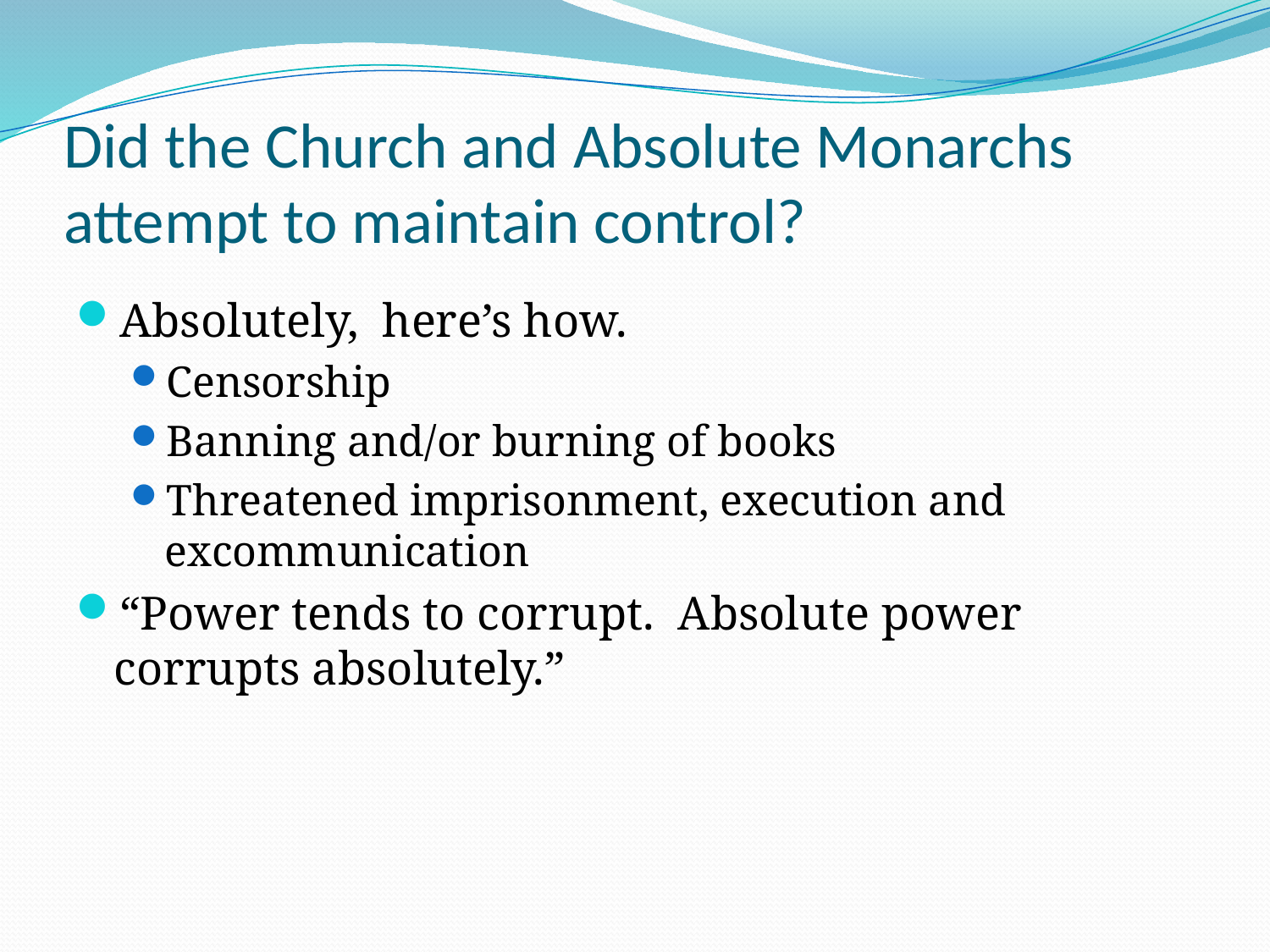

# Did the Church and Absolute Monarchs attempt to maintain control?
Absolutely,  here’s how.
Censorship
Banning and/or burning of books
Threatened imprisonment, execution and excommunication
“Power tends to corrupt.  Absolute power corrupts absolutely.”